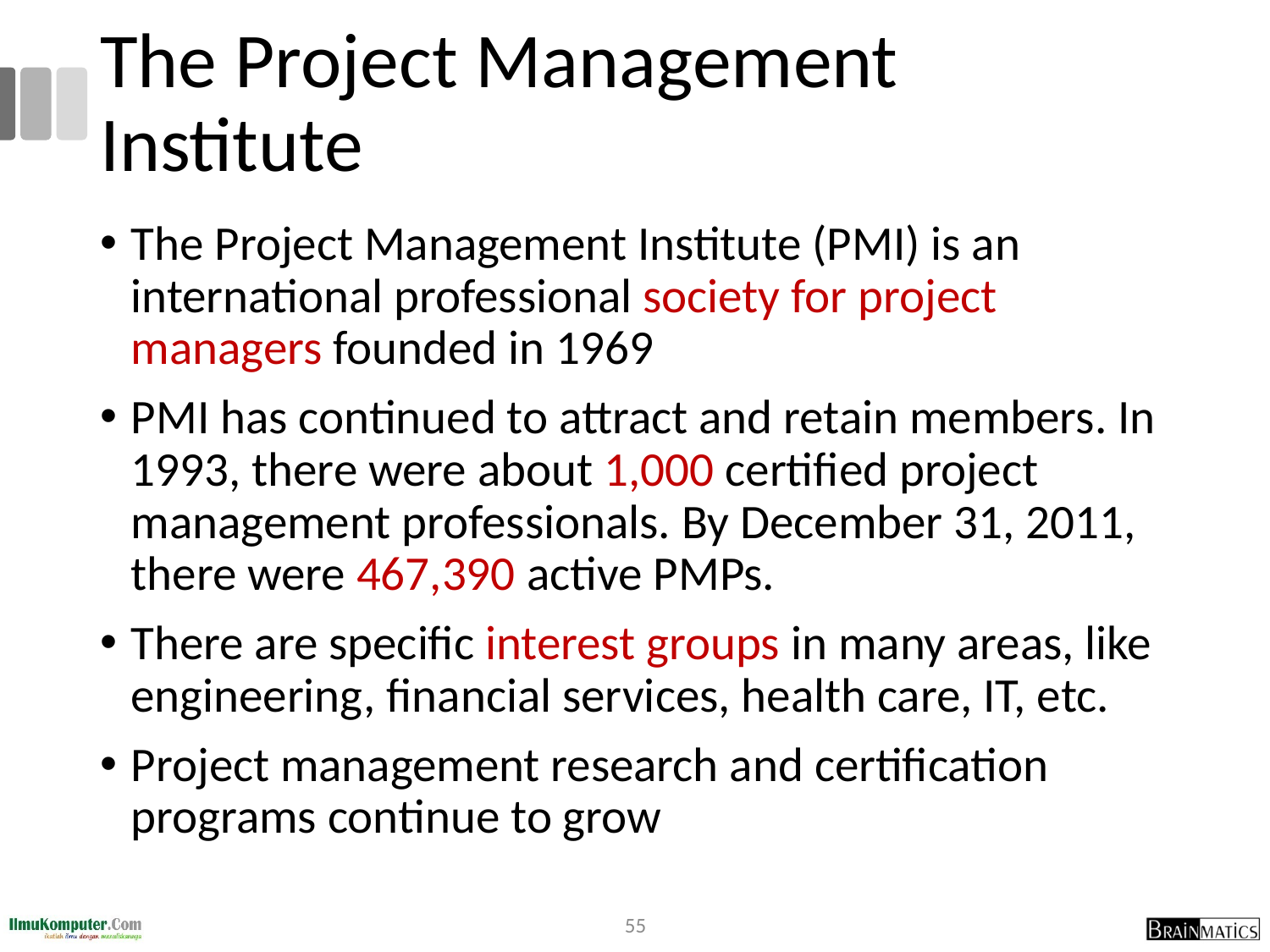

# The Project Management Institute
The Project Management Institute (PMI) is an international professional society for project managers founded in 1969
PMI has continued to attract and retain members. In 1993, there were about 1,000 certified project management professionals. By December 31, 2011, there were 467,390 active PMPs.
There are specific interest groups in many areas, like engineering, financial services, health care, IT, etc.
Project management research and certification programs continue to grow
55